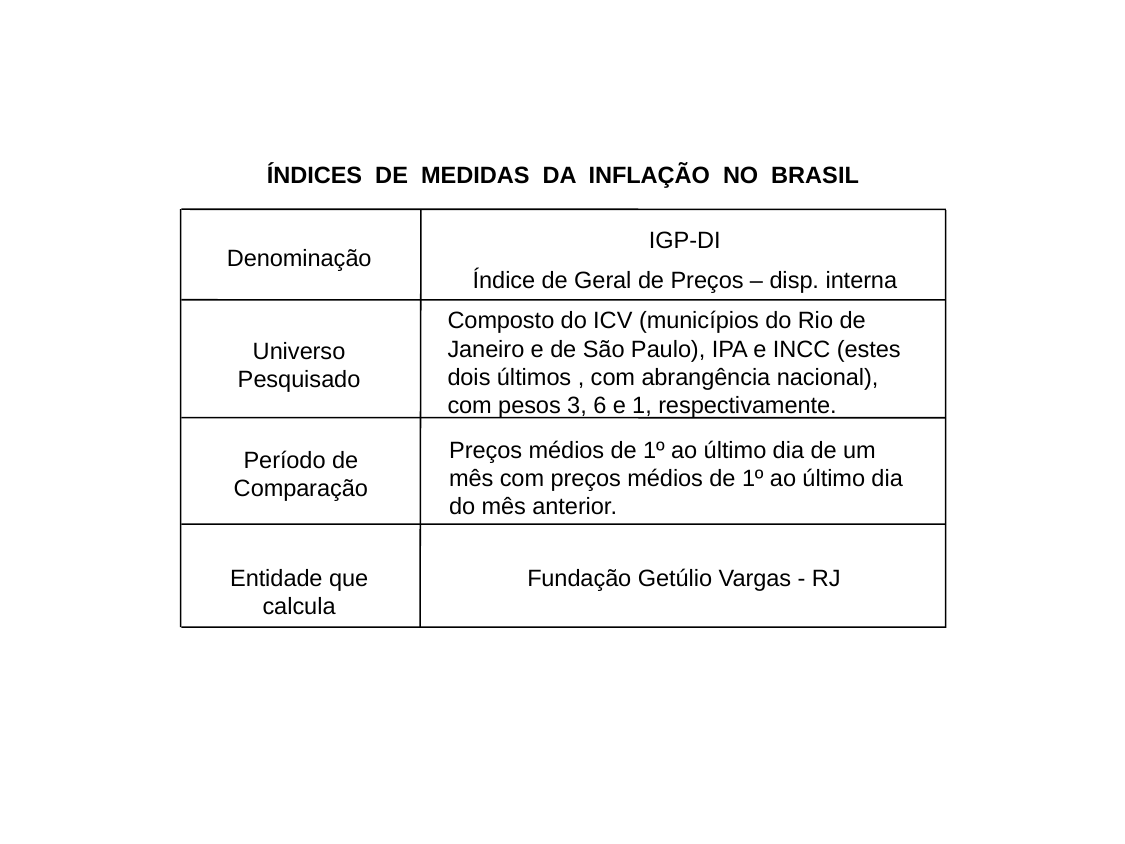

ÍNDICES  DE  MEDIDAS  DA  INFLAÇÃO  NO  BRASIL

IGP-DI
Índice de Geral de Preços – disp. interna
Denominação
Composto do ICV (municípios do Rio de Janeiro e de São Paulo), IPA e INCC (estes dois últimos , com abrangência nacional), com pesos 3, 6 e 1, respectivamente.

Universo Pesquisado

Preços médios de 1º ao último dia de um mês com preços médios de 1º ao último dia do mês anterior.
Período de Comparação

Entidade que calcula
Fundação Getúlio Vargas - RJ